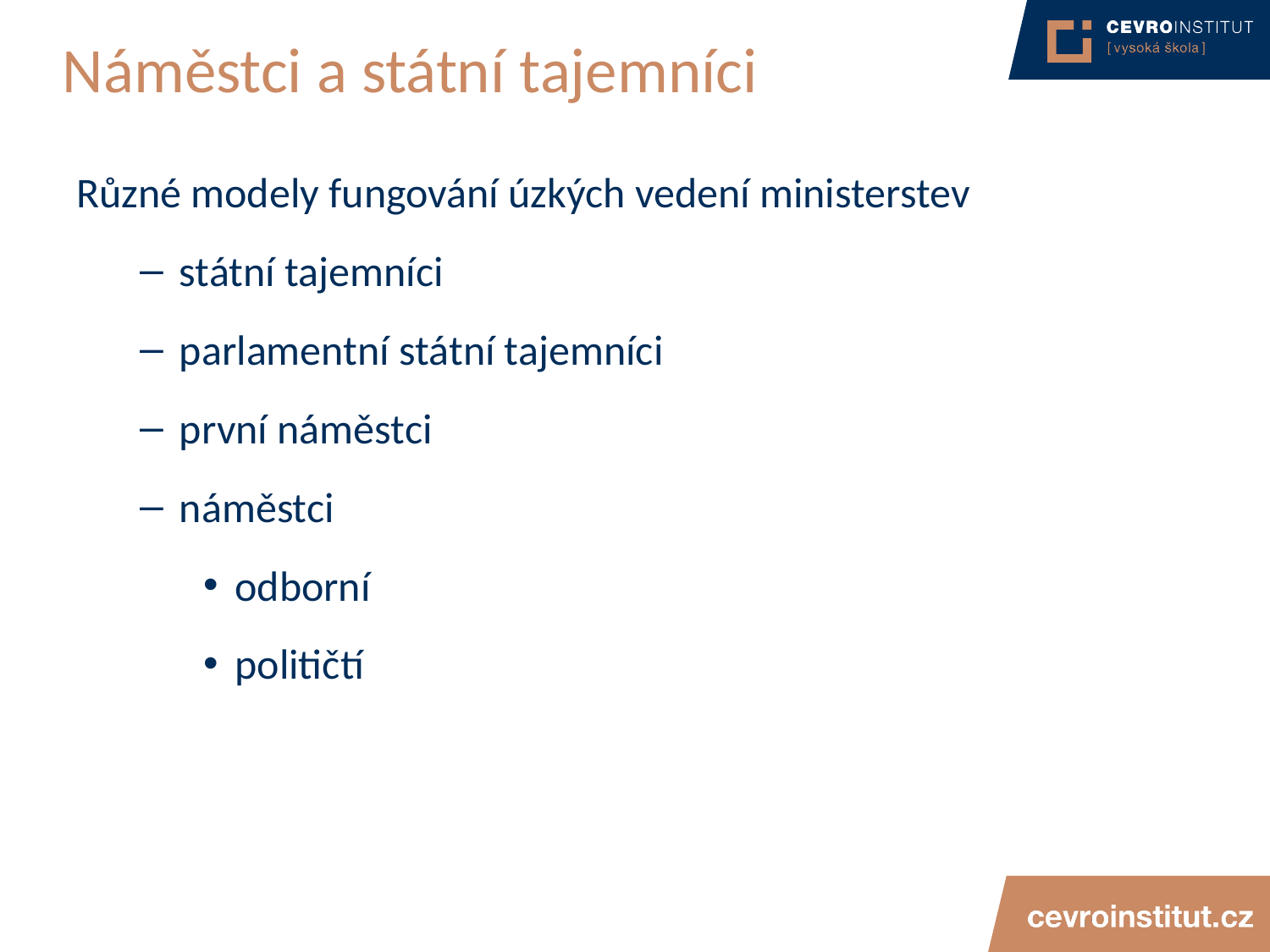

# Náměstci a státní tajemníci
Různé modely fungování úzkých vedení ministerstev
státní tajemníci
parlamentní státní tajemníci
první náměstci
náměstci
odborní
političtí